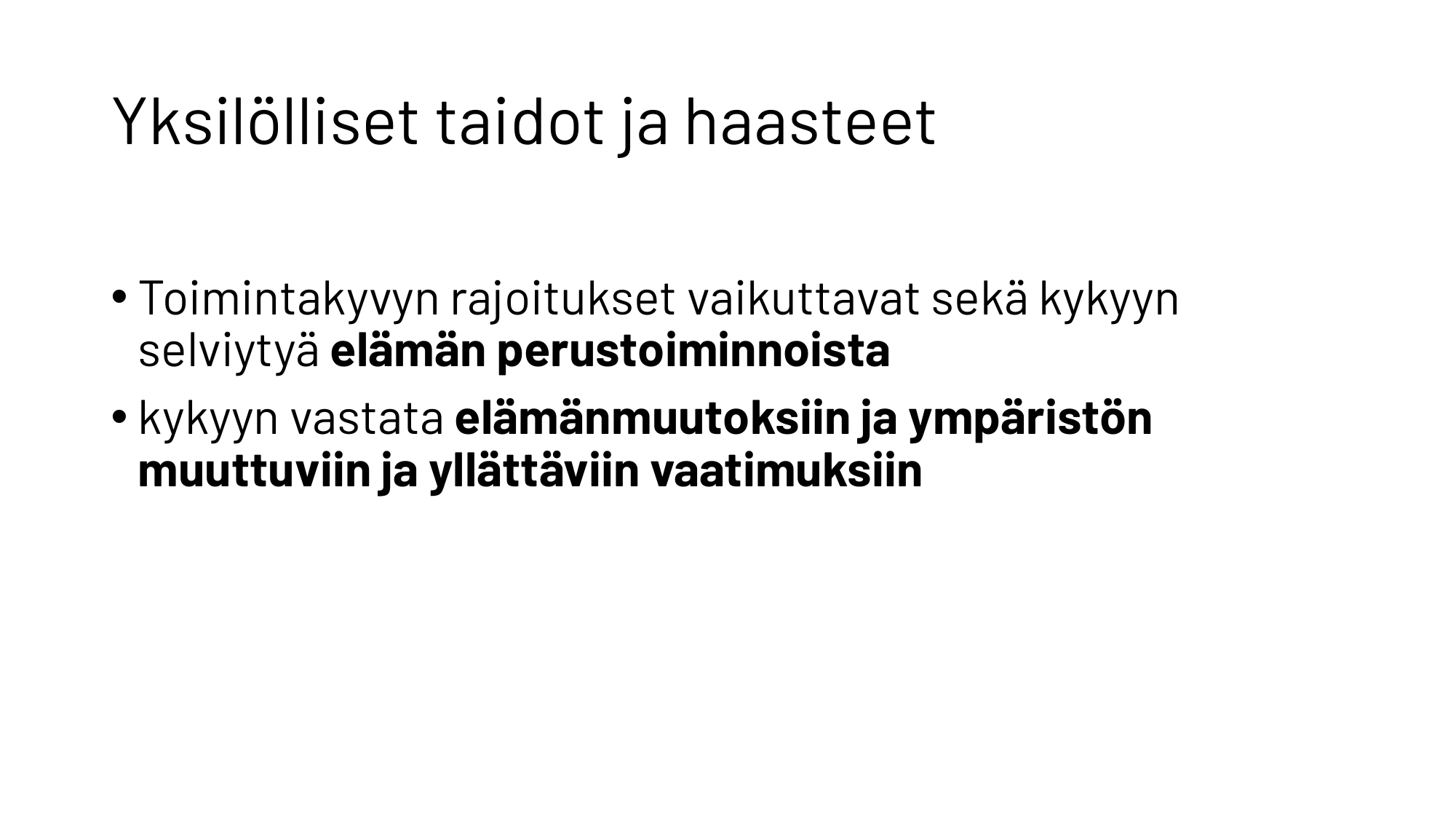

# Yksilölliset taidot ja haasteet
Toimintakyvyn rajoitukset vaikuttavat sekä kykyyn selviytyä elämän perustoiminnoista
kykyyn vastata elämänmuutoksiin ja ympäristön muuttuviin ja yllättäviin vaatimuksiin